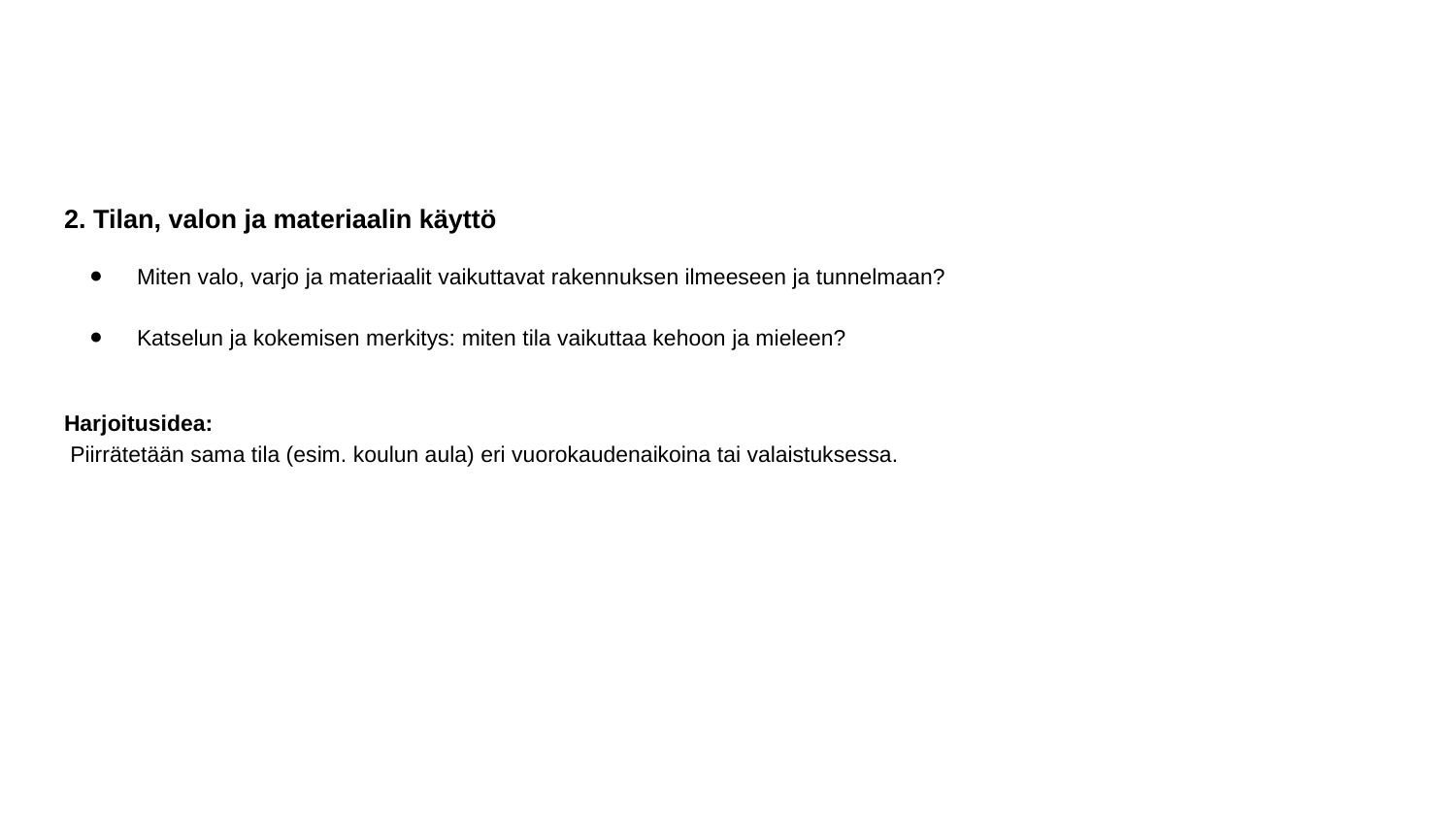

#
2. Tilan, valon ja materiaalin käyttö
Miten valo, varjo ja materiaalit vaikuttavat rakennuksen ilmeeseen ja tunnelmaan?
Katselun ja kokemisen merkitys: miten tila vaikuttaa kehoon ja mieleen?
Harjoitusidea:
 Piirrätetään sama tila (esim. koulun aula) eri vuorokaudenaikoina tai valaistuksessa.